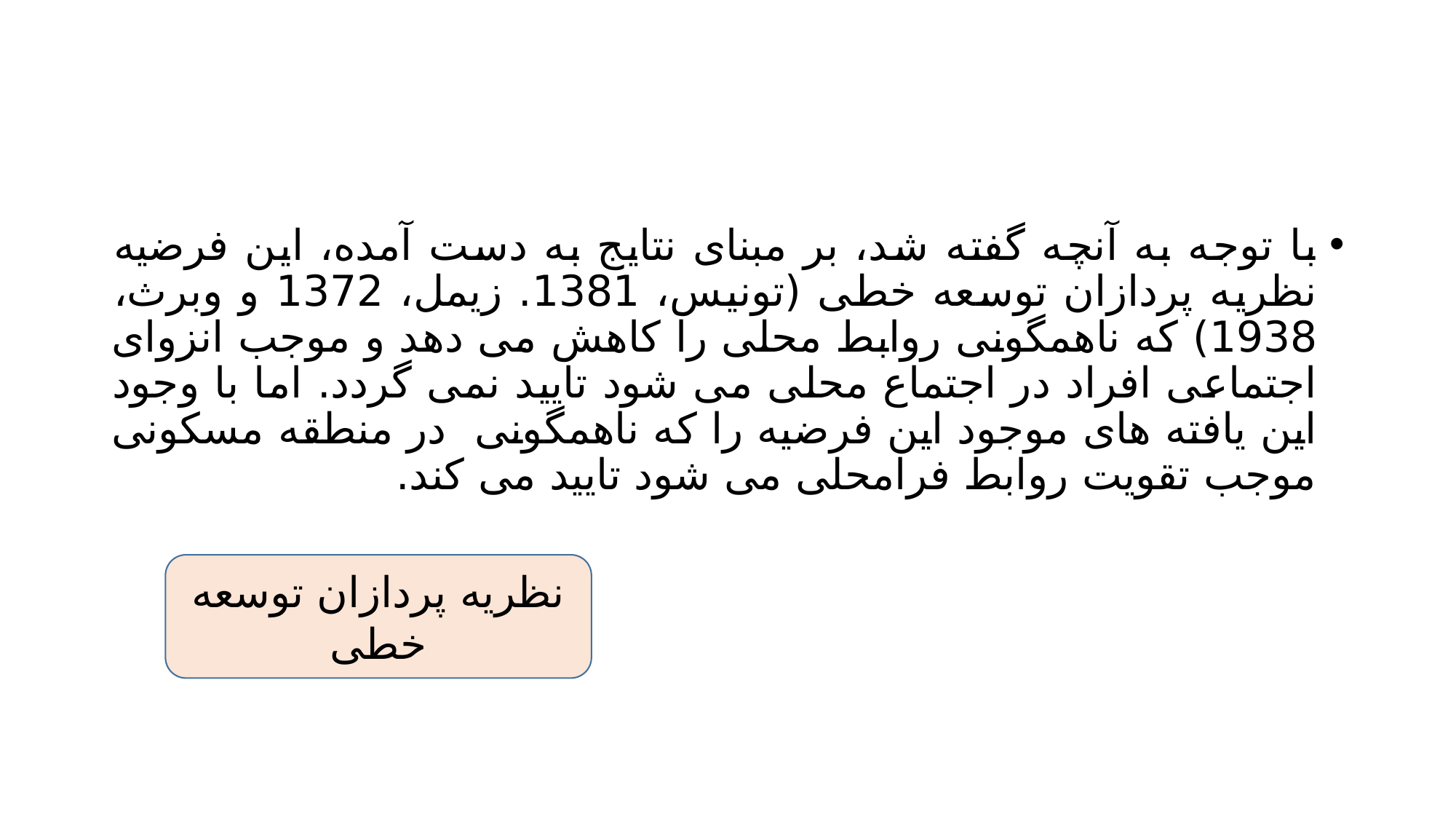

#
با توجه به آنچه گفته شد، بر مبنای نتایج به دست آمده، این فرضیه نظریه پردازان توسعه خطی (تونیس، 1381. زیمل، 1372 و وبرث، 1938) که ناهمگونی روابط محلی را کاهش می دهد و موجب انزوای اجتماعی افراد در اجتماع محلی می شود تایید نمی گردد. اما با وجود این یافته های موجود این فرضیه را که ناهمگونی  در منطقه مسکونی موجب تقویت روابط فرامحلی می شود تایید می کند.
نظریه پردازان توسعه خطی